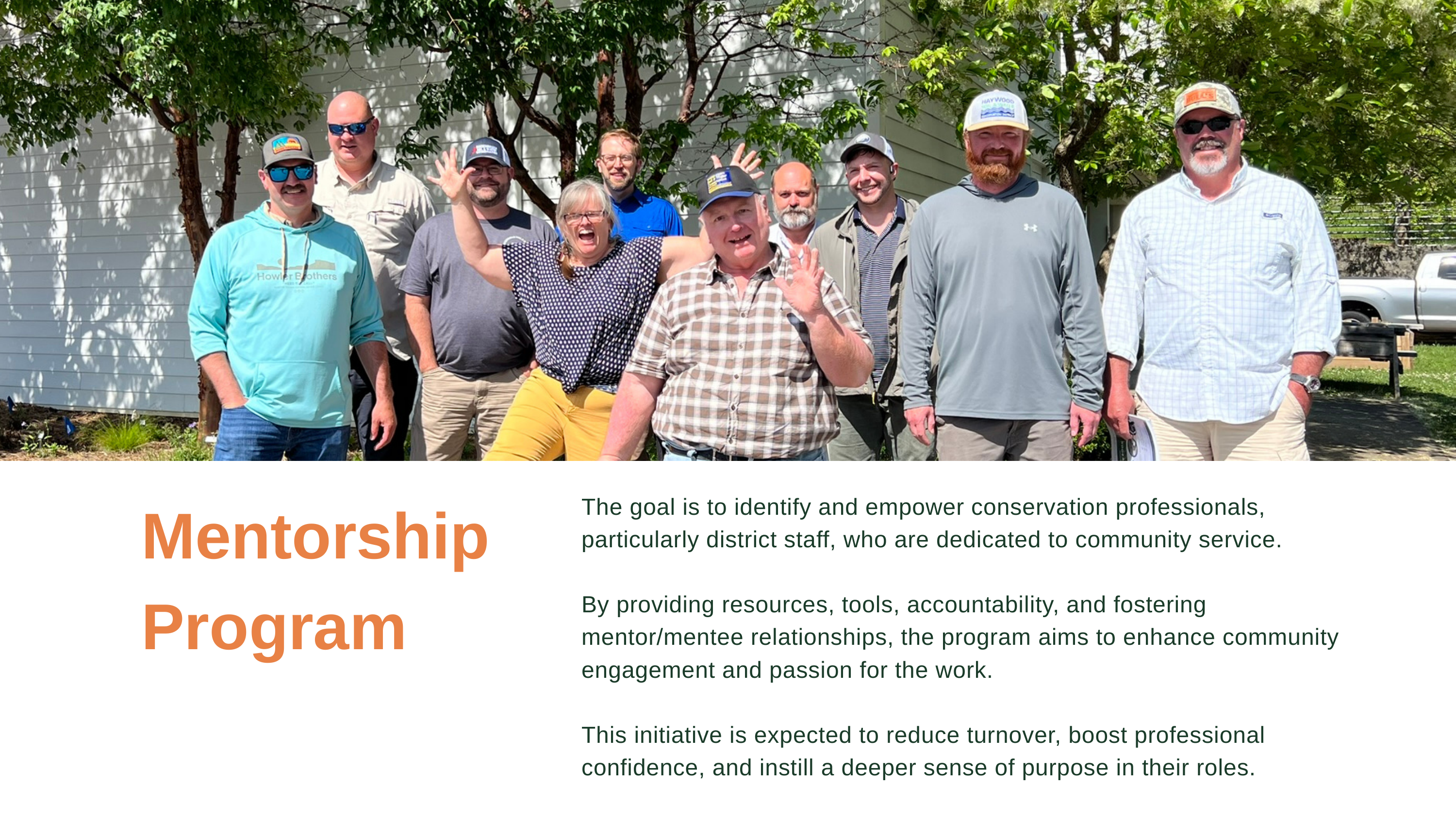

Mentorship
Program
The goal is to identify and empower conservation professionals, particularly district staff, who are dedicated to community service.

By providing resources, tools, accountability, and fostering mentor/mentee relationships, the program aims to enhance community engagement and passion for the work.

This initiative is expected to reduce turnover, boost professional confidence, and instill a deeper sense of purpose in their roles.